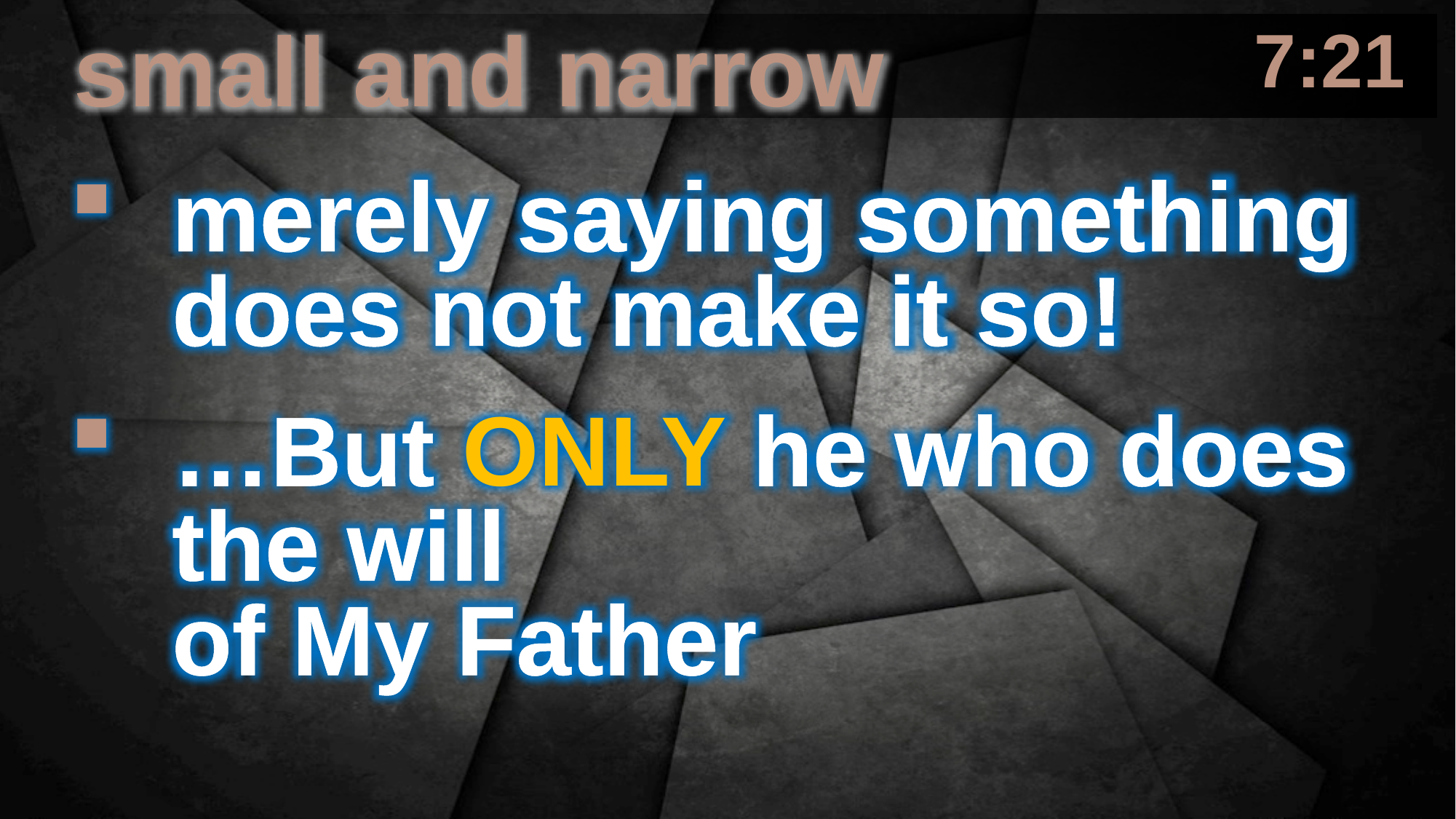

7:21
small and narrow
merely saying something does not make it so!
…But ONLY he who does the will
of My Father